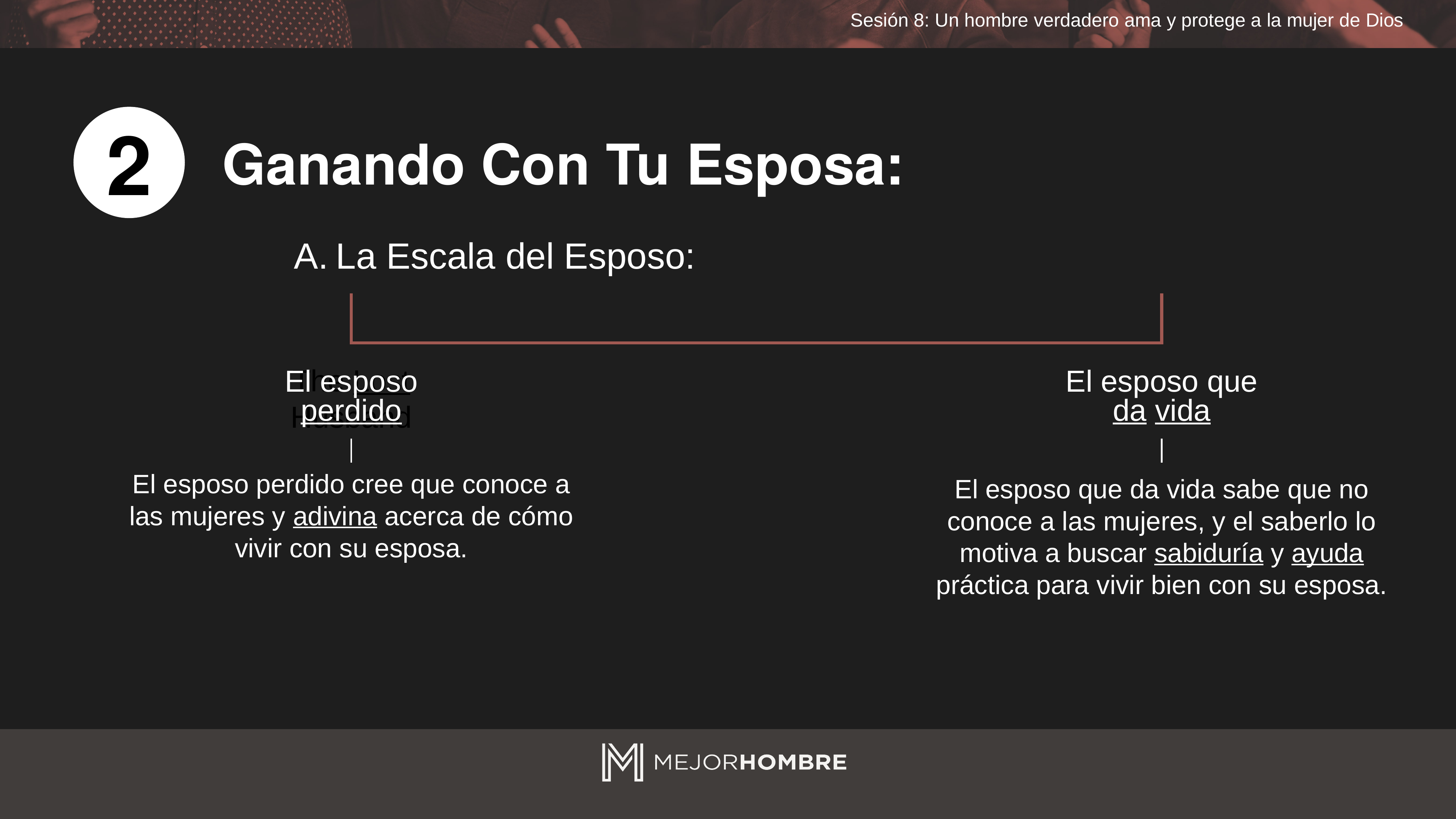

2
Ganando Con Tu Esposa:
La Escala del Esposo:

The Lost Husband
El esposo
perdido
El esposo que
da vida

El esposo que da vida sabe que no conoce a las mujeres, y el saberlo lo motiva a buscar sabiduría y ayuda práctica para vivir bien con su esposa.
El esposo perdido cree que conoce a las mujeres y adivina acerca de cómo vivir con su esposa.